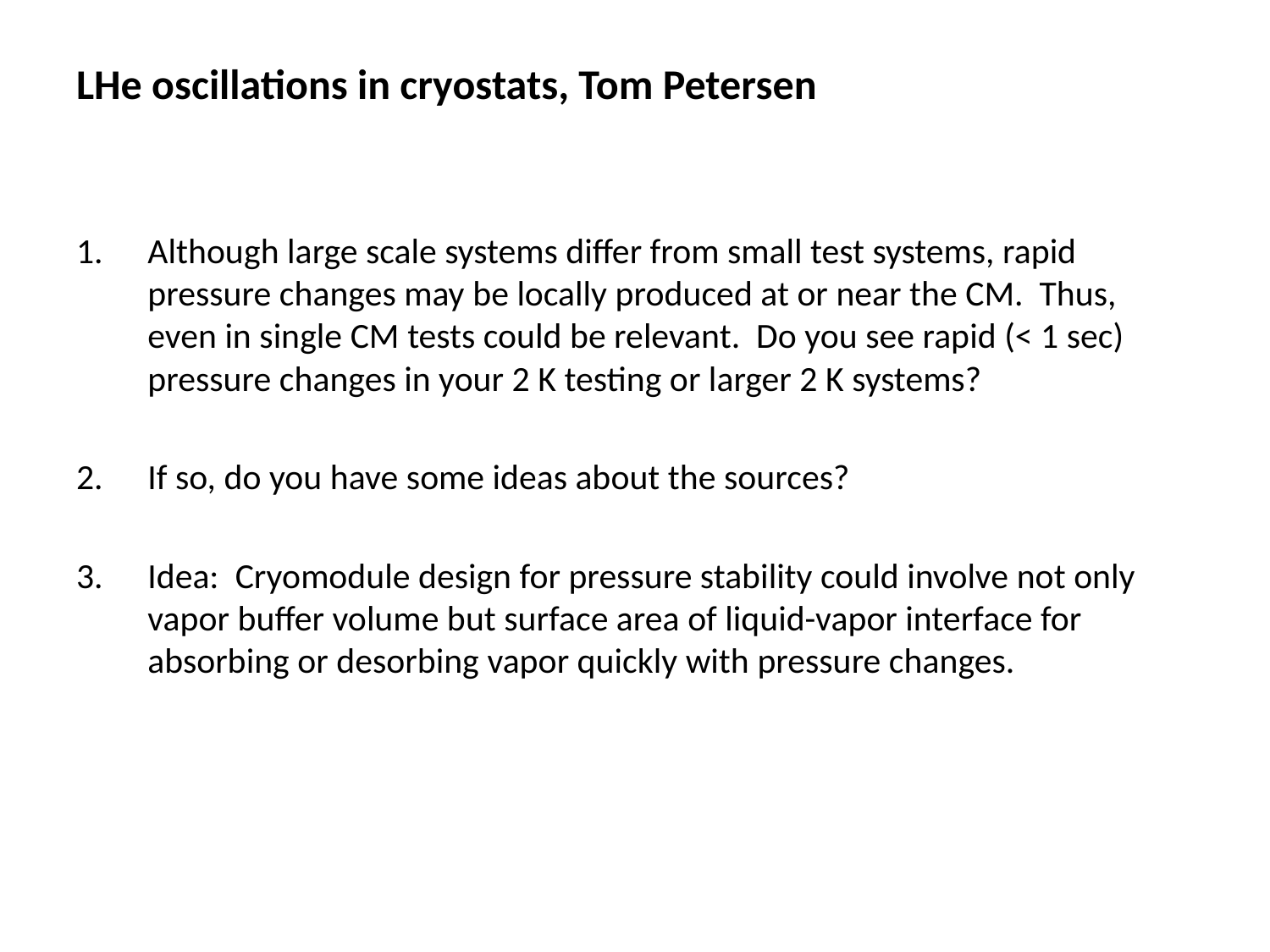

# LHe oscillations in cryostats, Tom Petersen
Although large scale systems differ from small test systems, rapid pressure changes may be locally produced at or near the CM.  Thus, even in single CM tests could be relevant.  Do you see rapid (< 1 sec) pressure changes in your 2 K testing or larger 2 K systems?

If so, do you have some ideas about the sources?

Idea:  Cryomodule design for pressure stability could involve not only vapor buffer volume but surface area of liquid-vapor interface for absorbing or desorbing vapor quickly with pressure changes.